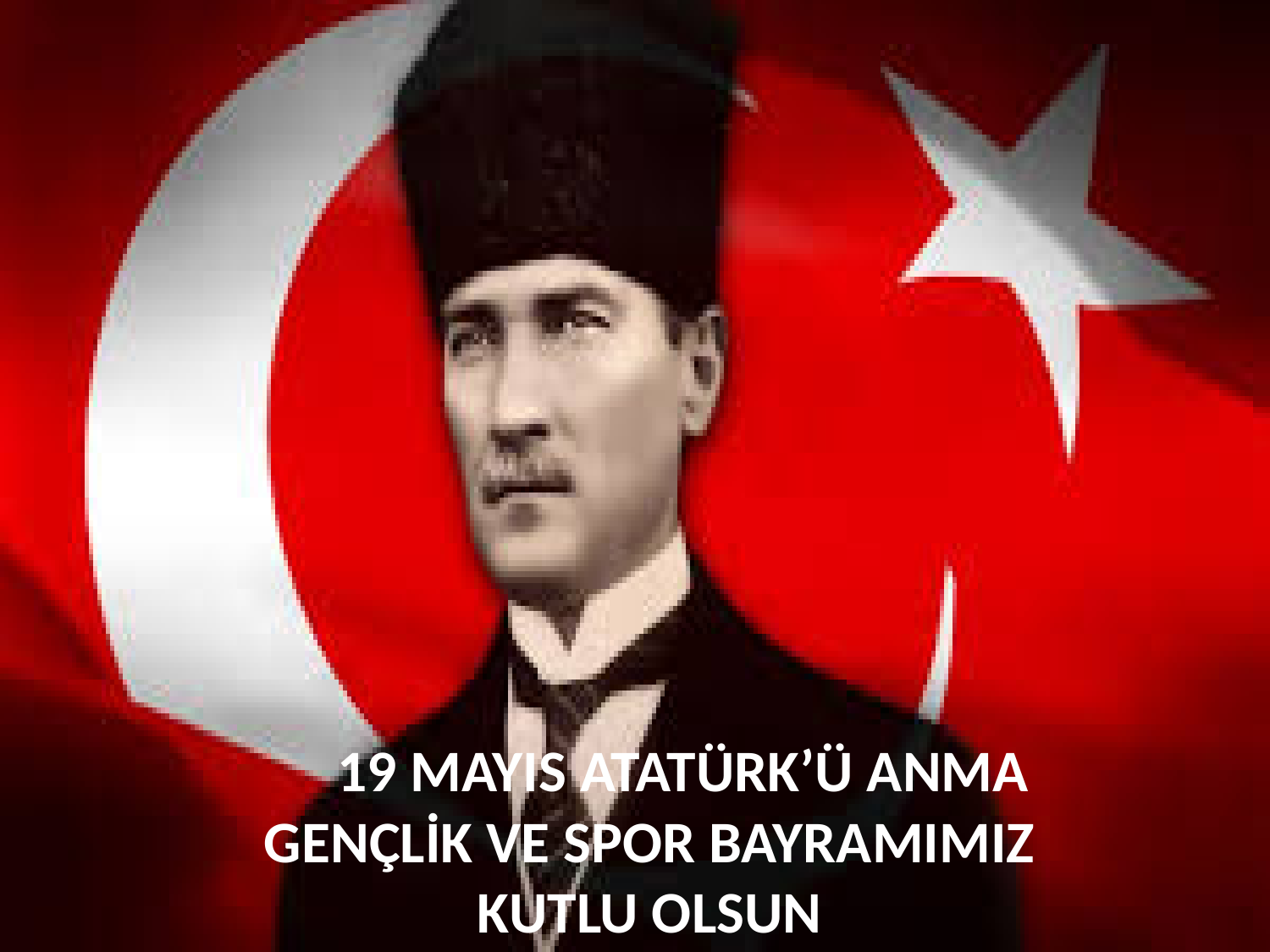

# 19 MAYIS ATATÜRK’Ü ANMA GENÇLİK VE SPOR BAYRAMIMIZ KUTLU OLSUN